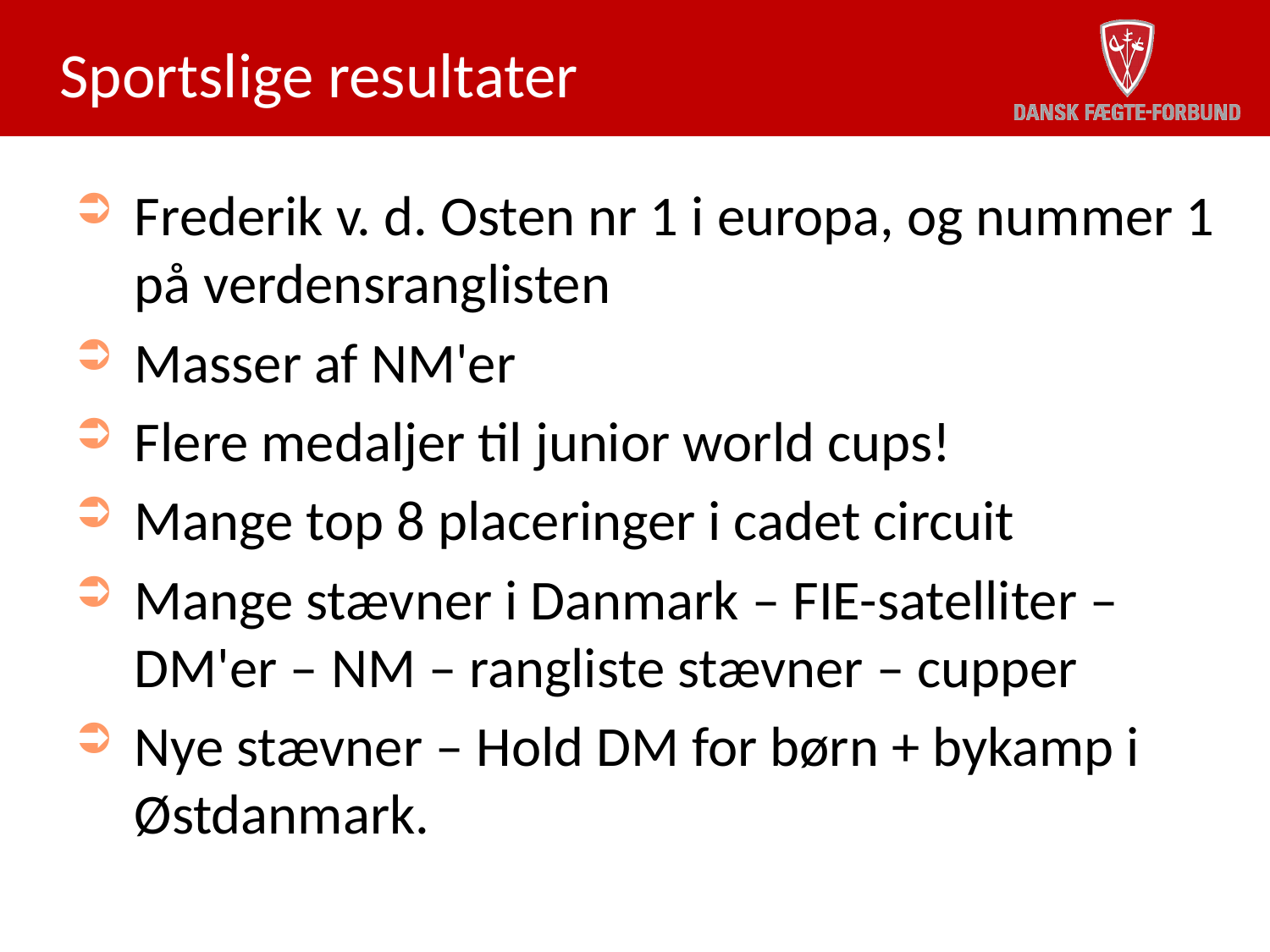

# Sportslige resultater
Frederik v. d. Osten nr 1 i europa, og nummer 1 på verdensranglisten
Masser af NM'er
Flere medaljer til junior world cups!
Mange top 8 placeringer i cadet circuit
Mange stævner i Danmark – FIE-satelliter – DM'er – NM – rangliste stævner – cupper
Nye stævner – Hold DM for børn + bykamp i Østdanmark.